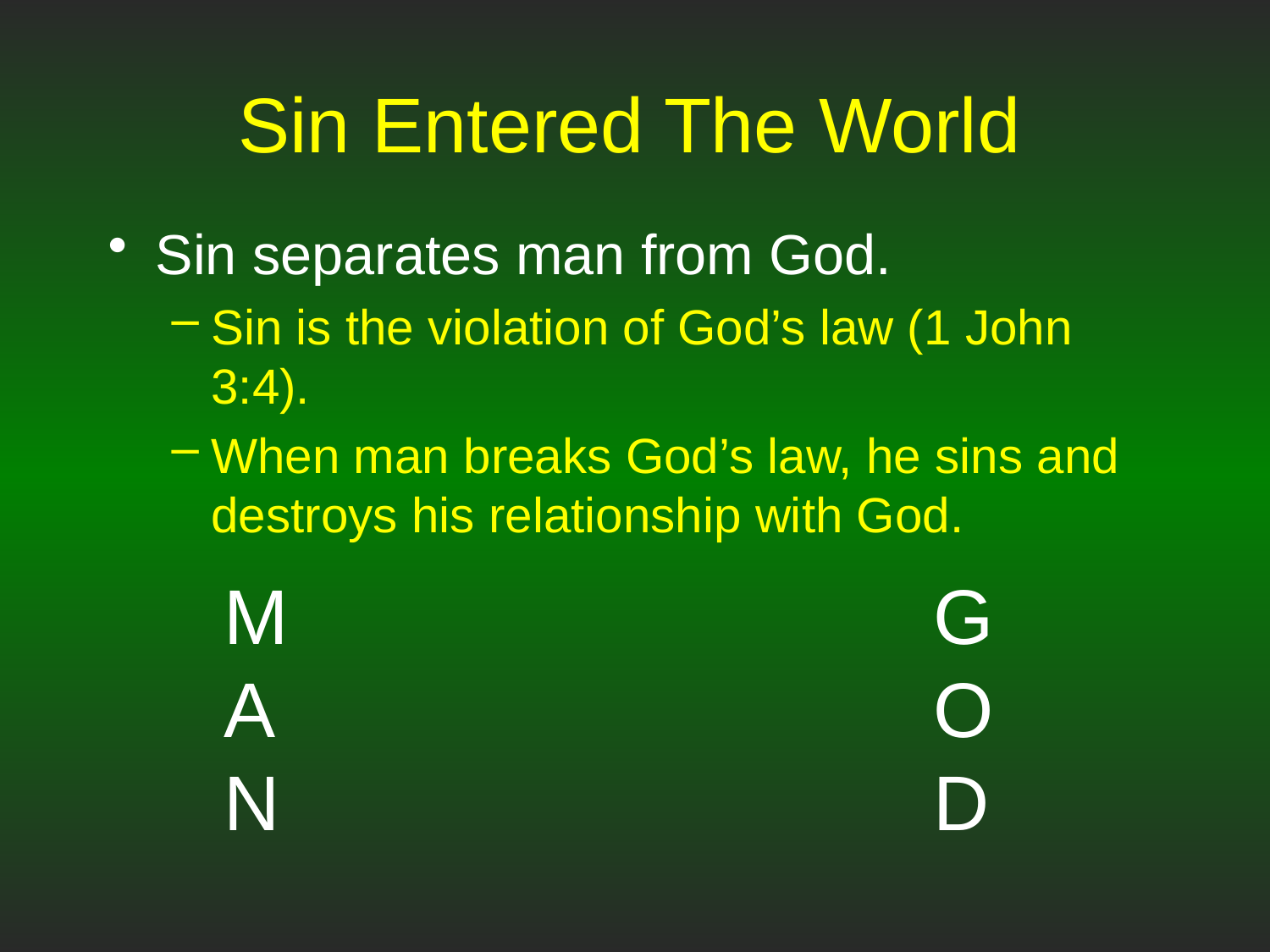

# Sin Entered The World
Sin separates man from God.
Sin is the violation of God’s law (1 John 3:4).
When man breaks God’s law, he sins and destroys his relationship with God.

M
A
N
G
O
D